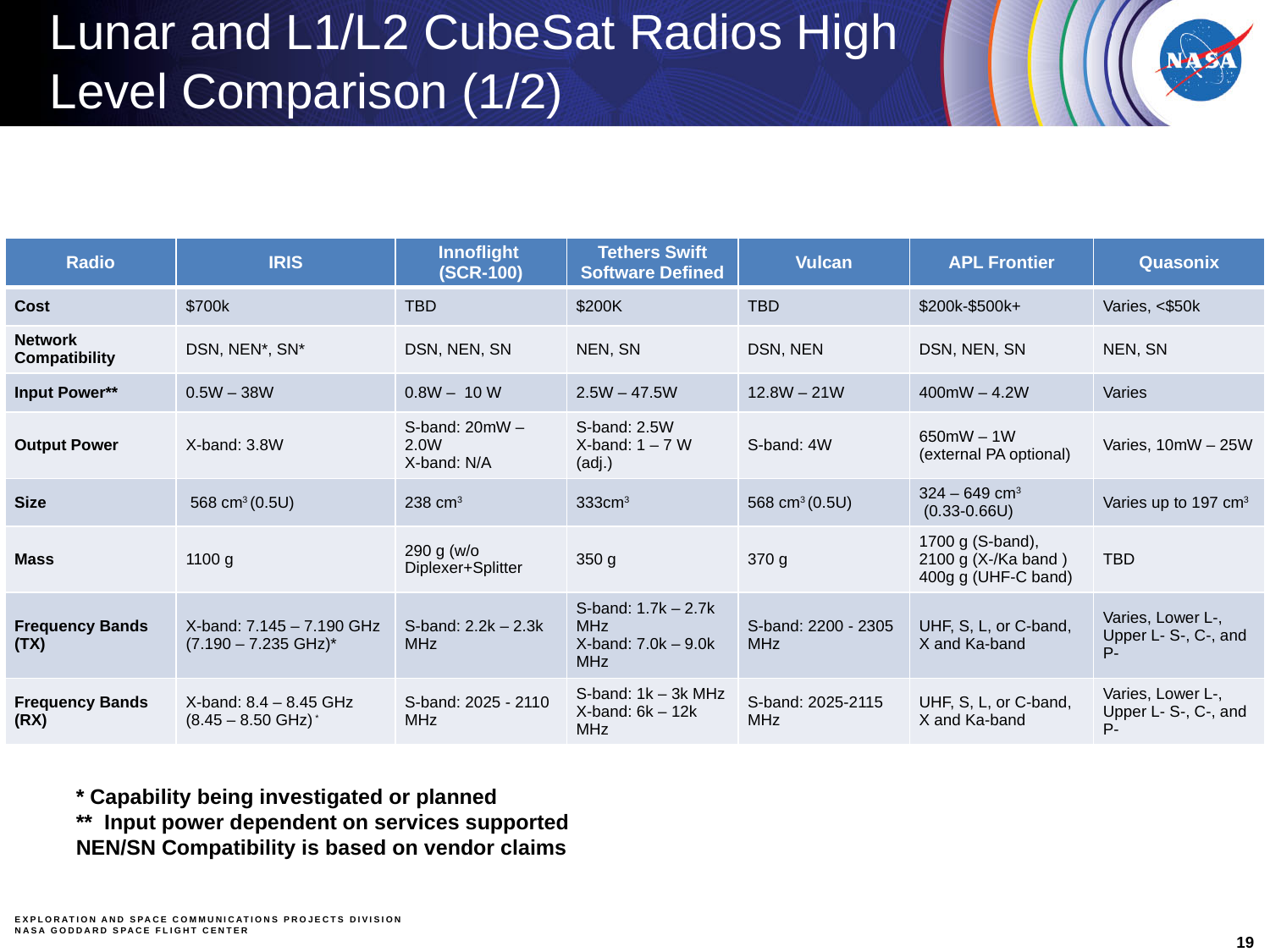

# Lunar and L1/L2 CubeSat Radios High Level Comparison (1/2)
| Radio | IRIS | Innoflight (SCR-100) | Tethers Swift Software Defined | Vulcan | APL Frontier | Quasonix |
| --- | --- | --- | --- | --- | --- | --- |
| Cost | $700k | TBD | $200K | TBD | $200k-$500k+ | Varies, <$50k |
| Network Compatibility | DSN, NEN\*, SN\* | DSN, NEN, SN | NEN, SN | DSN, NEN | DSN, NEN, SN | NEN, SN |
| Input Power\*\* | 0.5W – 38W | 0.8W – 10 W | 2.5W – 47.5W | 12.8W – 21W | 400mW – 4.2W | Varies |
| Output Power | X-band: 3.8W | S-band: 20mW – 2.0W X-band: N/A | S-band: 2.5W X-band: 1 – 7 W (adj.) | S-band: 4W | 650mW – 1W (external PA optional) | Varies, 10mW – 25W |
| Size | 568 cm3 (0.5U) | 238 cm3 | 333cm3 | 568 cm3 (0.5U) | 324 – 649 cm3 (0.33-0.66U) | Varies up to 197 cm3 |
| Mass | 1100 g | 290 g (w/o Diplexer+Splitter | 350 g | 370 g | 1700 g (S-band), 2100 g (X-/Ka band ) 400g g (UHF-C band) | TBD |
| Frequency Bands (TX) | X-band: 7.145 – 7.190 GHz (7.190 – 7.235 GHz)\* | S-band: 2.2k – 2.3k MHz | S-band: 1.7k – 2.7k MHz X-band: 7.0k – 9.0k MHz | S-band: 2200 - 2305 MHz | UHF, S, L, or C-band, X and Ka-band | Varies, Lower L-, Upper L- S-, C-, and P- |
| Frequency Bands (RX) | X-band: 8.4 – 8.45 GHz (8.45 – 8.50 GHz) \* | S-band: 2025 - 2110 MHz | S-band: 1k – 3k MHz X-band: 6k – 12k MHz | S-band: 2025-2115 MHz | UHF, S, L, or C-band, X and Ka-band | Varies, Lower L-, Upper L- S-, C-, and P- |
* Capability being investigated or planned
**  Input power dependent on services supported
NEN/SN Compatibility is based on vendor claims